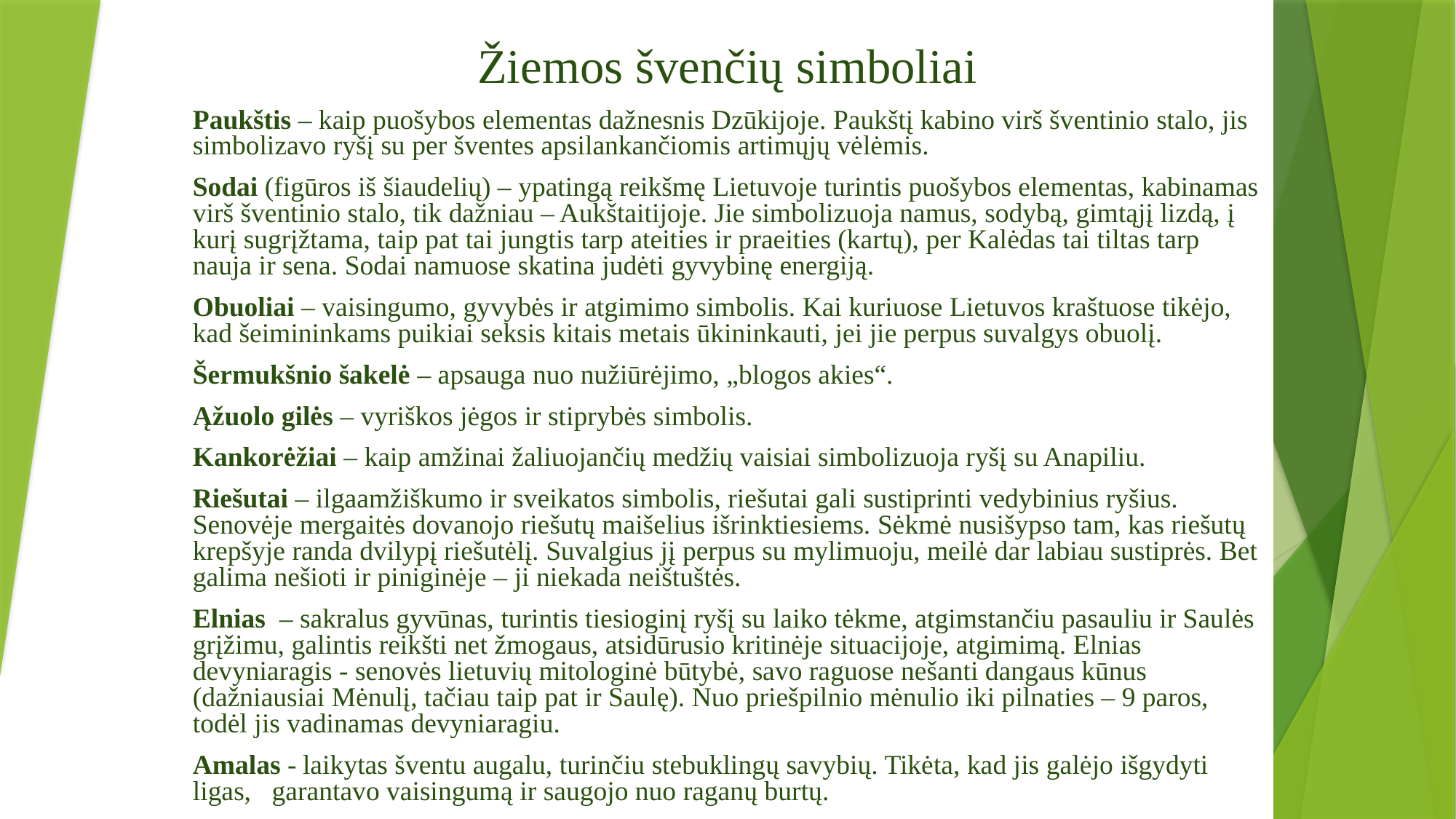

Žiemos švenčių simboliai
Paukštis – kaip puošybos elementas dažnesnis Dzūkijoje. Paukštį kabino virš šventinio stalo, jis simbolizavo ryšį su per šventes apsilankančiomis artimųjų vėlėmis.
Sodai (figūros iš šiaudelių) – ypatingą reikšmę Lietuvoje turintis puošybos elementas, kabinamas virš šventinio stalo, tik dažniau – Aukštaitijoje. Jie simbolizuoja namus, sodybą, gimtąjį lizdą, į kurį sugrįžtama, taip pat tai jungtis tarp ateities ir praeities (kartų), per Kalėdas tai tiltas tarp nauja ir sena. Sodai namuose skatina judėti gyvybinę energiją.
Obuoliai – vaisingumo, gyvybės ir atgimimo simbolis. Kai kuriuose Lietuvos kraštuose tikėjo, kad šeimininkams puikiai seksis kitais metais ūkininkauti, jei jie perpus suvalgys obuolį.
Šermukšnio šakelė – apsauga nuo nužiūrėjimo, „blogos akies“.
Ąžuolo gilės – vyriškos jėgos ir stiprybės simbolis.
Kankorėžiai – kaip amžinai žaliuojančių medžių vaisiai simbolizuoja ryšį su Anapiliu.
Riešutai – ilgaamžiškumo ir sveikatos simbolis, riešutai gali sustiprinti vedybinius ryšius. Senovėje mergaitės dovanojo riešutų maišelius išrinktiesiems. Sėkmė nusišypso tam, kas riešutų krepšyje randa dvilypį riešutėlį. Suvalgius jį perpus su mylimuoju, meilė dar labiau sustiprės. Bet galima nešioti ir piniginėje – ji niekada neištuštės.
Elnias  – sakralus gyvūnas, turintis tiesioginį ryšį su laiko tėkme, atgimstančiu pasauliu ir Saulės grįžimu, galintis reikšti net žmogaus, atsidūrusio kritinėje situacijoje, atgimimą. Elnias devyniaragis - senovės lietuvių mitologinė būtybė, savo raguose nešanti dangaus kūnus (dažniausiai Mėnulį, tačiau taip pat ir Saulę). Nuo priešpilnio mėnulio iki pilnaties – 9 paros, todėl jis vadinamas devyniaragiu.
Amalas - laikytas šventu augalu, turinčiu stebuklingų savybių. Tikėta, kad jis galėjo išgydyti ligas,   garantavo vaisingumą ir saugojo nuo raganų burtų.

#